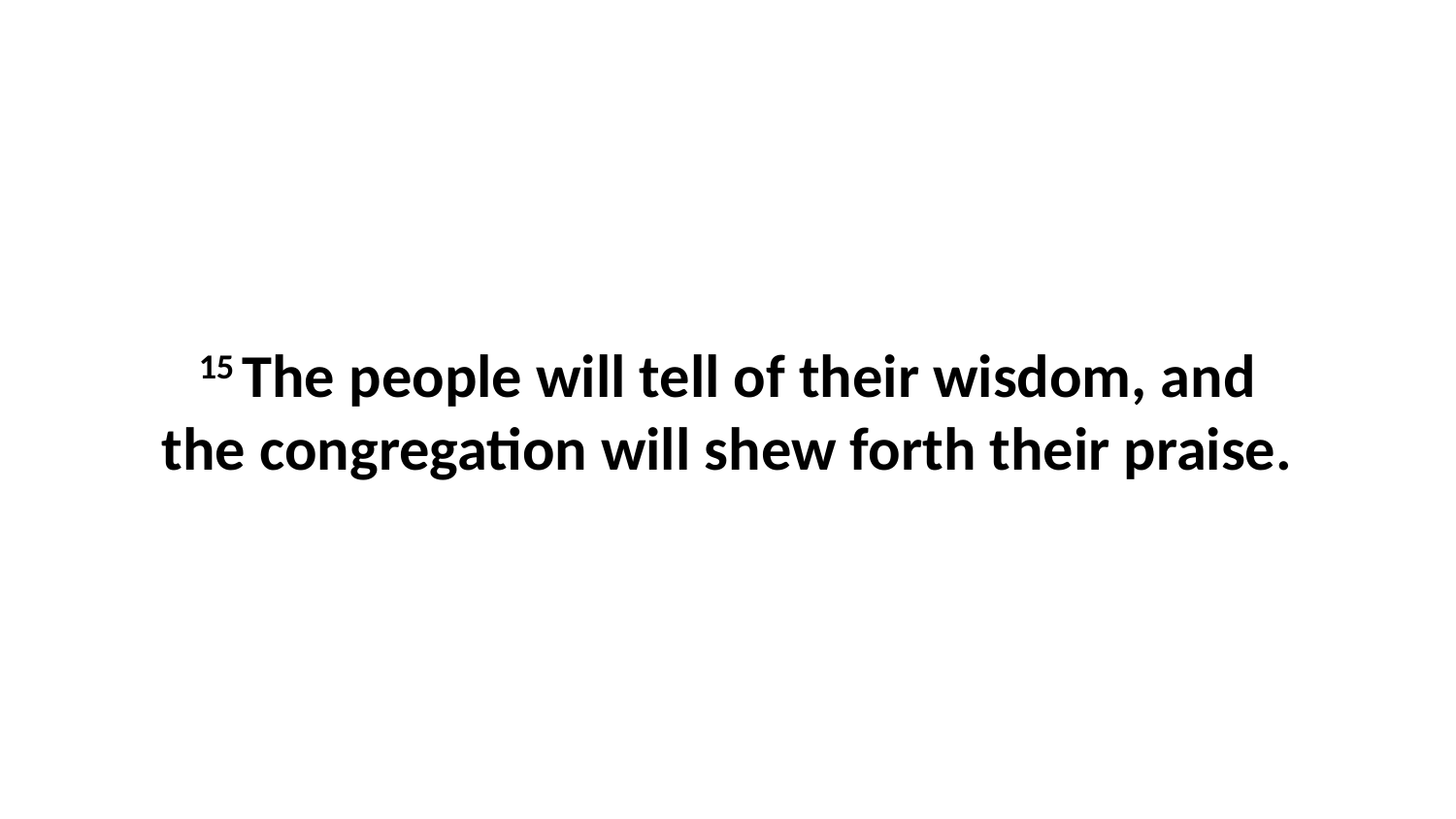

15 The people will tell of their wisdom, and the congregation will shew forth their praise.